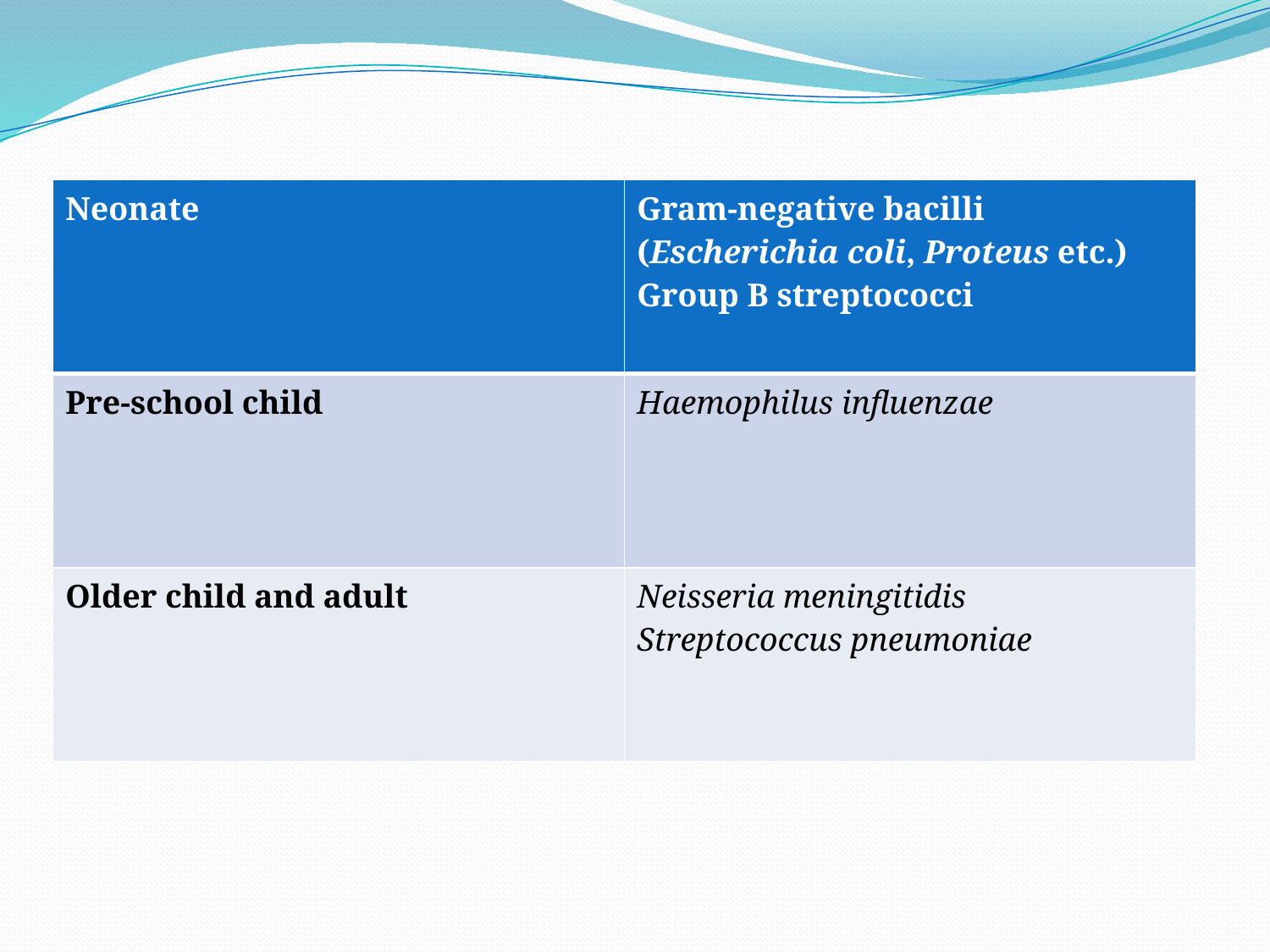

| Neonate | Gram-negative bacilli (Escherichia coli, Proteus etc.) Group B streptococci |
| --- | --- |
| Pre-school child | Haemophilus influenzae |
| Older child and adult | Neisseria meningitidis Streptococcus pneumoniae |